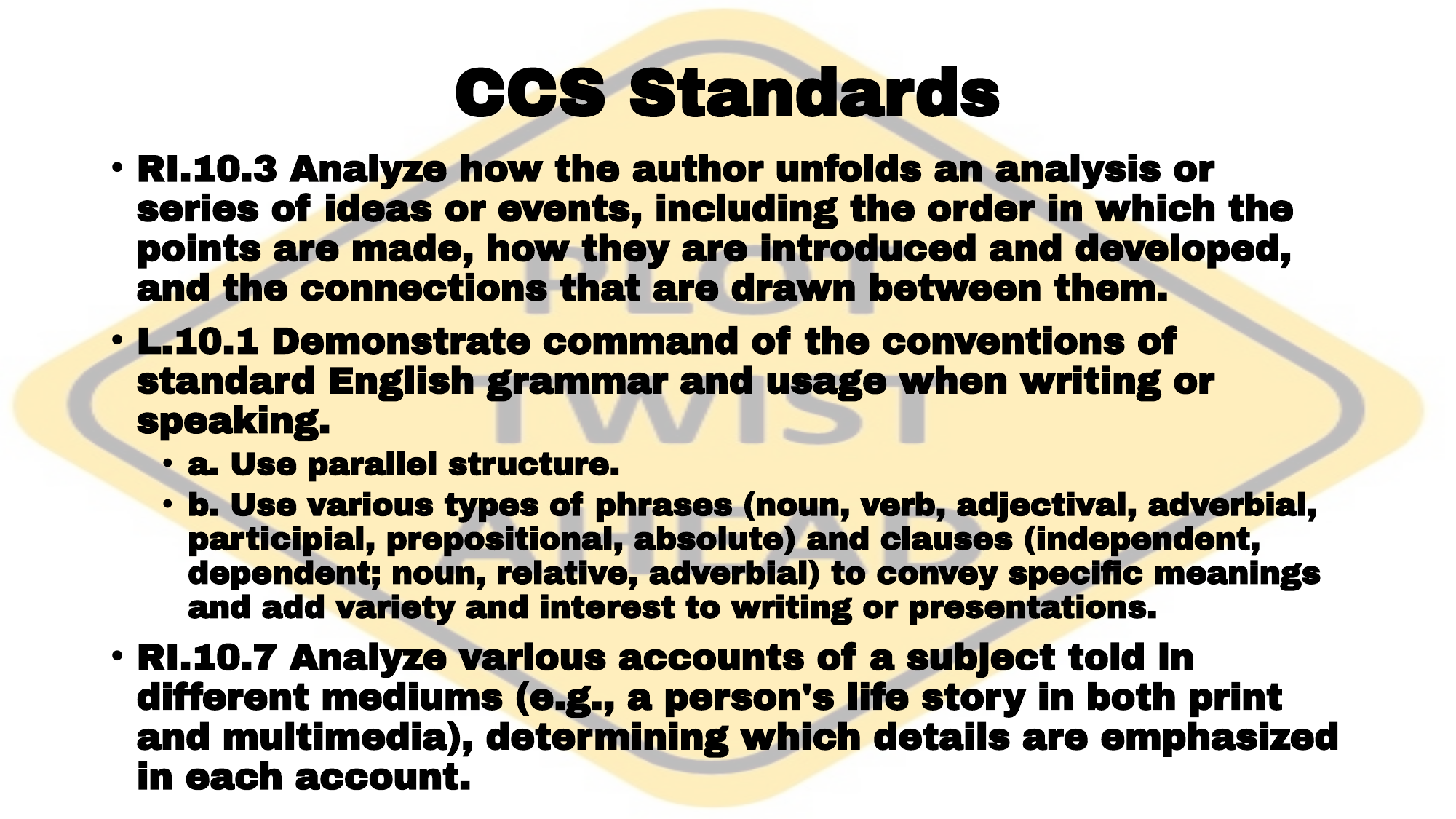

# CCS Standards
RI.10.3 Analyze how the author unfolds an analysis or series of ideas or events, including the order in which the points are made, how they are introduced and developed, and the connections that are drawn between them.
L.10.1 Demonstrate command of the conventions of standard English grammar and usage when writing or speaking.
a. Use parallel structure.
b. Use various types of phrases (noun, verb, adjectival, adverbial, participial, prepositional, absolute) and clauses (independent, dependent; noun, relative, adverbial) to convey specific meanings and add variety and interest to writing or presentations.
RI.10.7 Analyze various accounts of a subject told in different mediums (e.g., a person's life story in both print and multimedia), determining which details are emphasized in each account.